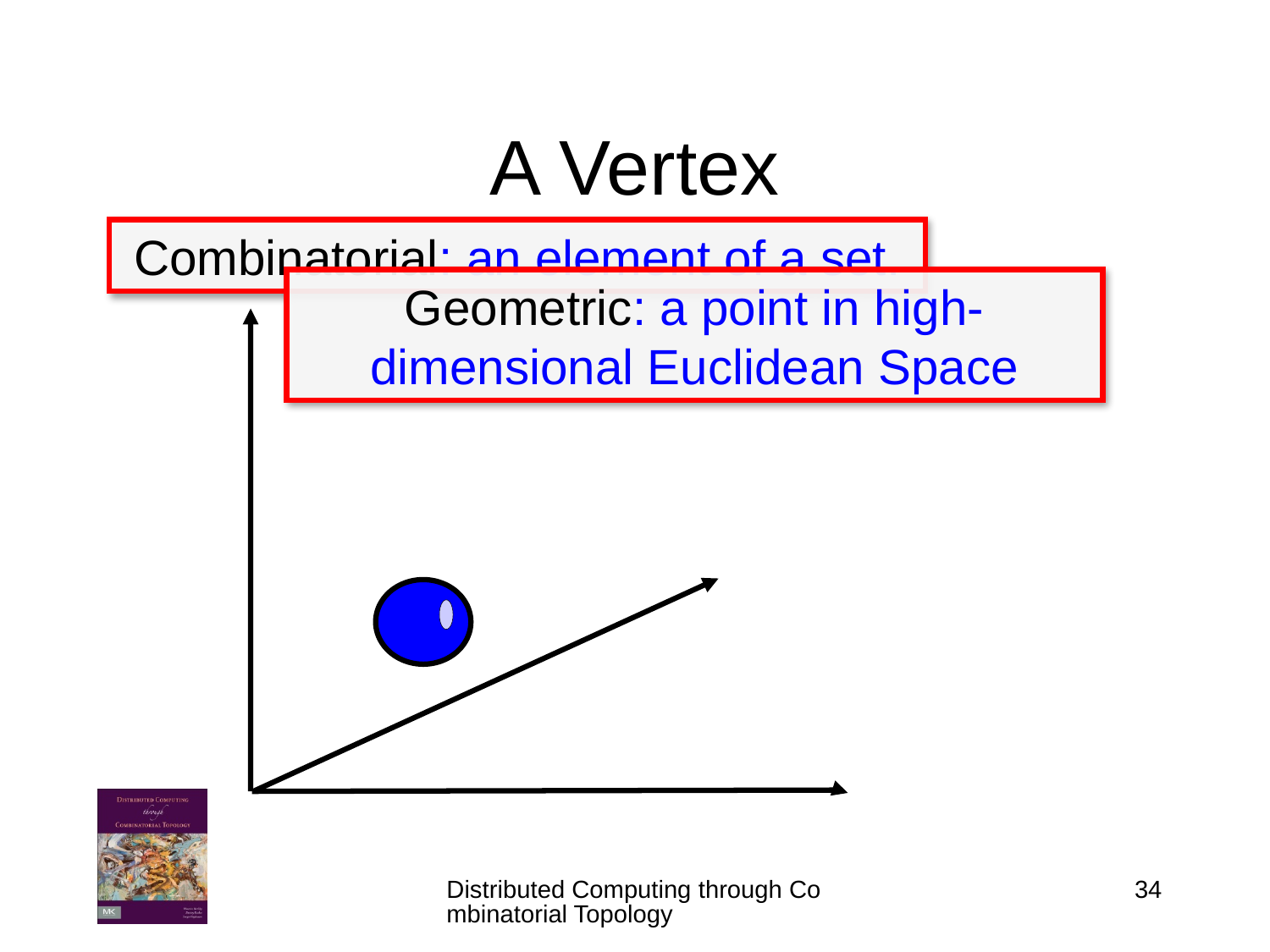

# A Vertex
Combinatorial: an element of a set.
Geometric: a point in high-dimensional Euclidean Space

Distributed Computing through Combinatorial Topology
34